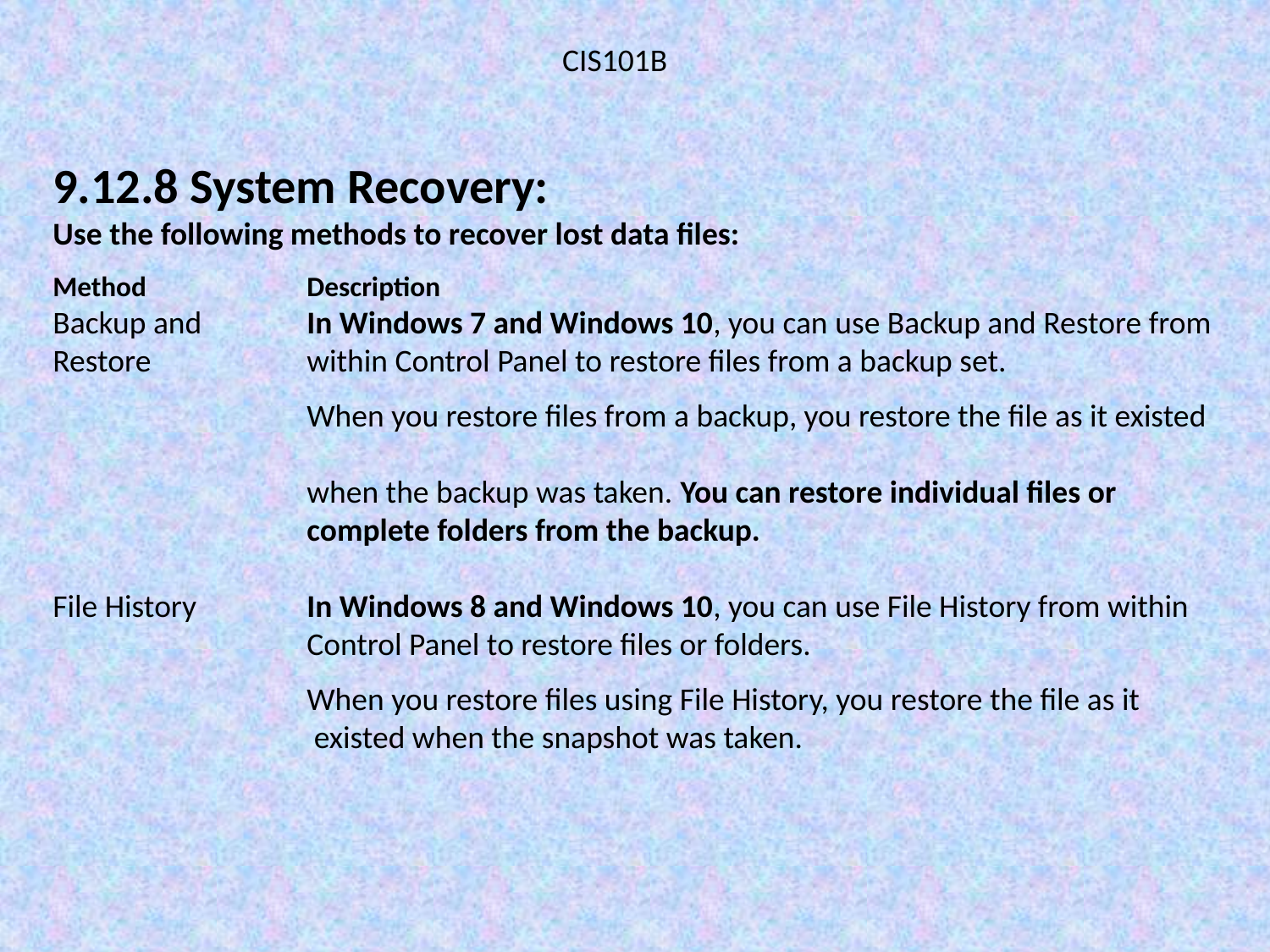

CIS101B
9.12.8 System Recovery:
Use the following methods to recover lost data files:

Method		Description
Backup and	In Windows 7 and Windows 10, you can use Backup and Restore from Restore		within Control Panel to restore files from a backup set.

		When you restore files from a backup, you restore the file as it existed
		when the backup was taken. You can restore individual files or
		complete folders from the backup.

File History	In Windows 8 and Windows 10, you can use File History from within 		Control Panel to restore files or folders.

		When you restore files using File History, you restore the file as it
		 existed when the snapshot was taken.